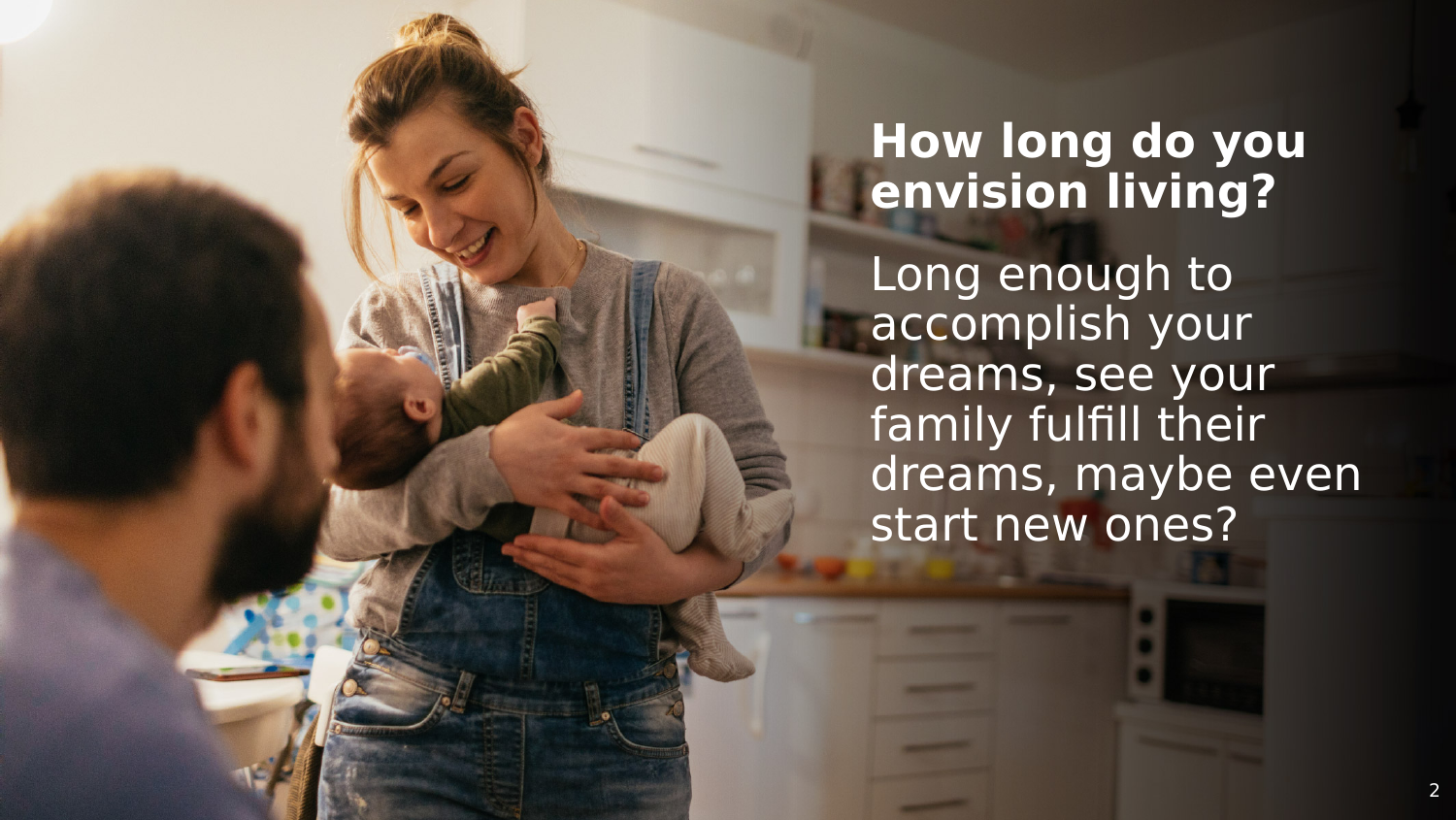

How long do you envision living?
Long enough to accomplish your dreams, see your family fulfill their dreams, maybe even start new ones?
2